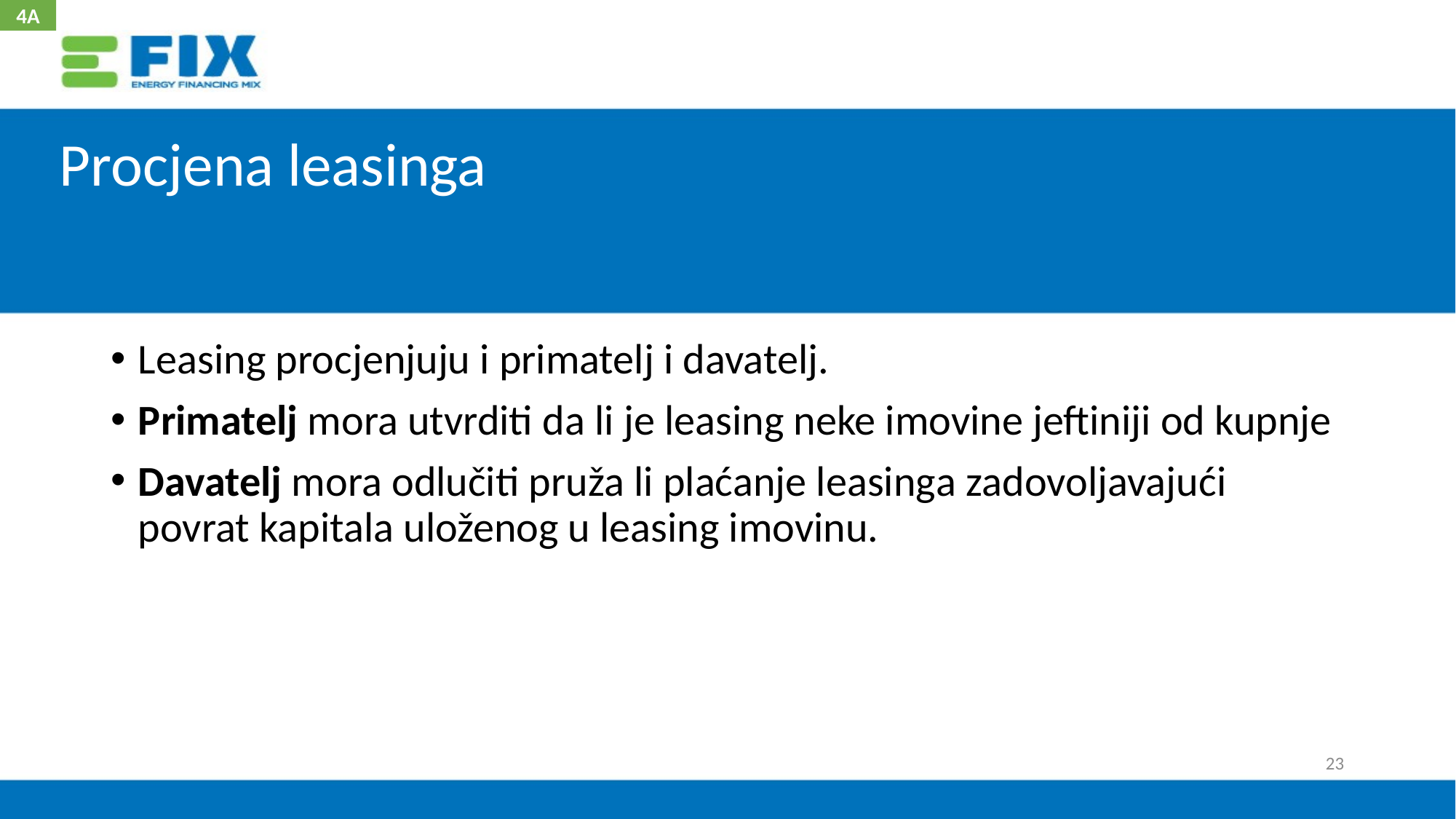

4A
# Procjena leasinga
Leasing procjenjuju i primatelj i davatelj.
Primatelj mora utvrditi da li je leasing neke imovine jeftiniji od kupnje
Davatelj mora odlučiti pruža li plaćanje leasinga zadovoljavajući povrat kapitala uloženog u leasing imovinu.
23